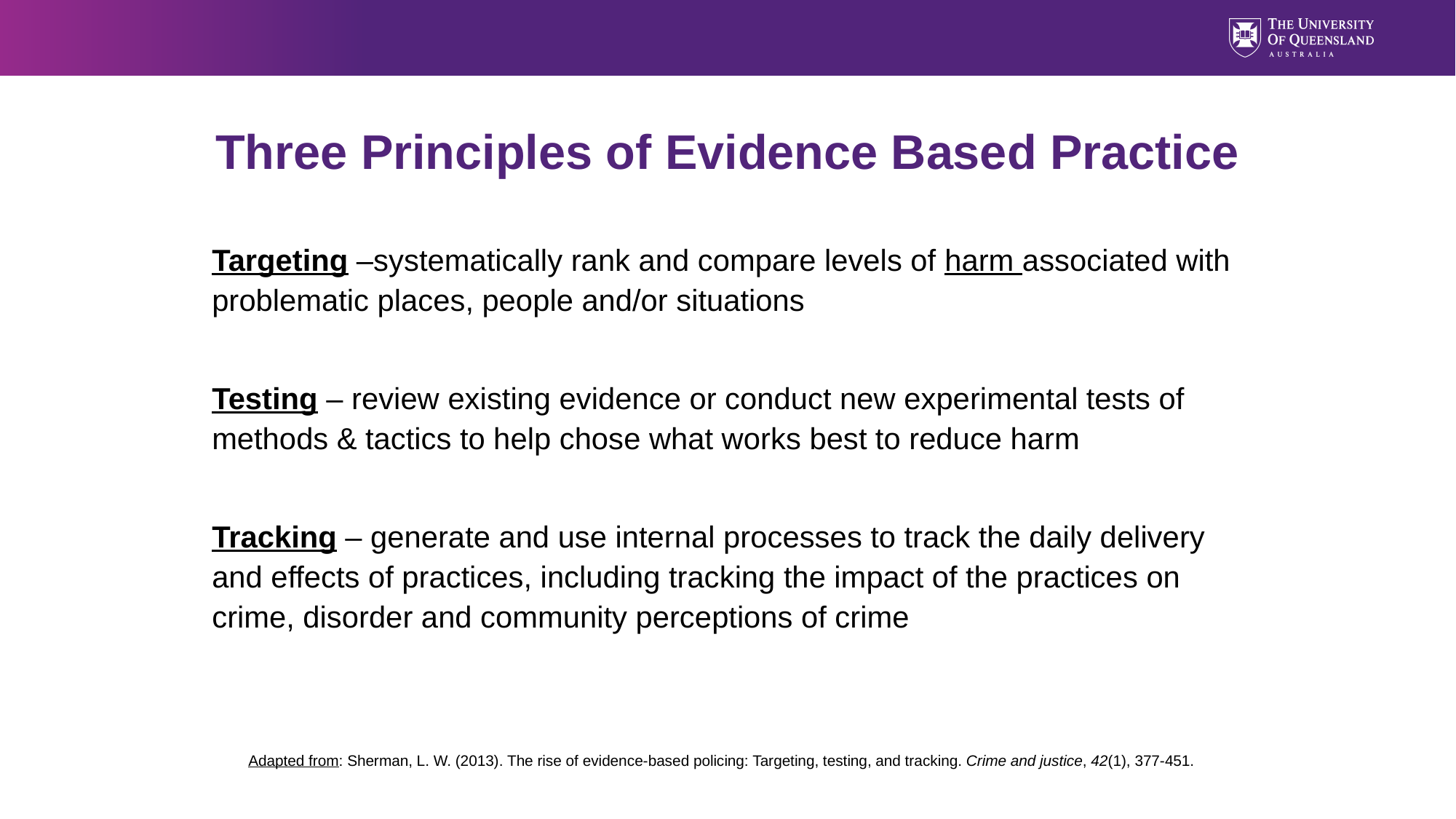

# Three Principles of Evidence Based Practice
Targeting –systematically rank and compare levels of harm associated with problematic places, people and/or situations

Testing – review existing evidence or conduct new experimental tests of methods & tactics to help chose what works best to reduce harm

Tracking – generate and use internal processes to track the daily delivery and effects of practices, including tracking the impact of the practices on crime, disorder and community perceptions of crime
Adapted from: Sherman, L. W. (2013). The rise of evidence-based policing: Targeting, testing, and tracking. Crime and justice, 42(1), 377-451.